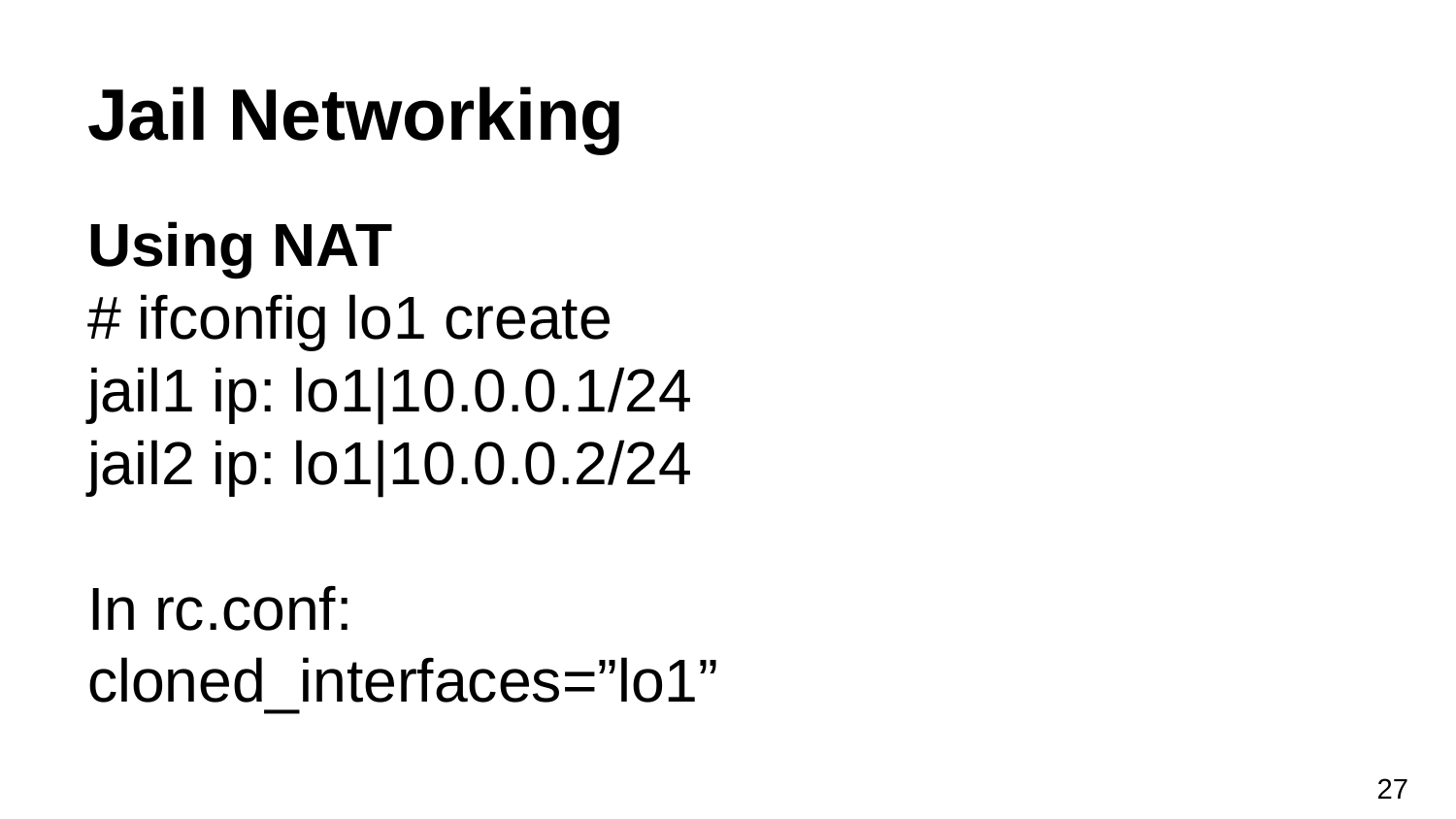

# Jail Networking
Using NAT
# ifconfig lo1 create
jail1 ip: lo1|10.0.0.1/24
jail2 ip: lo1|10.0.0.2/24

In rc.conf:
cloned_interfaces=”lo1”

27